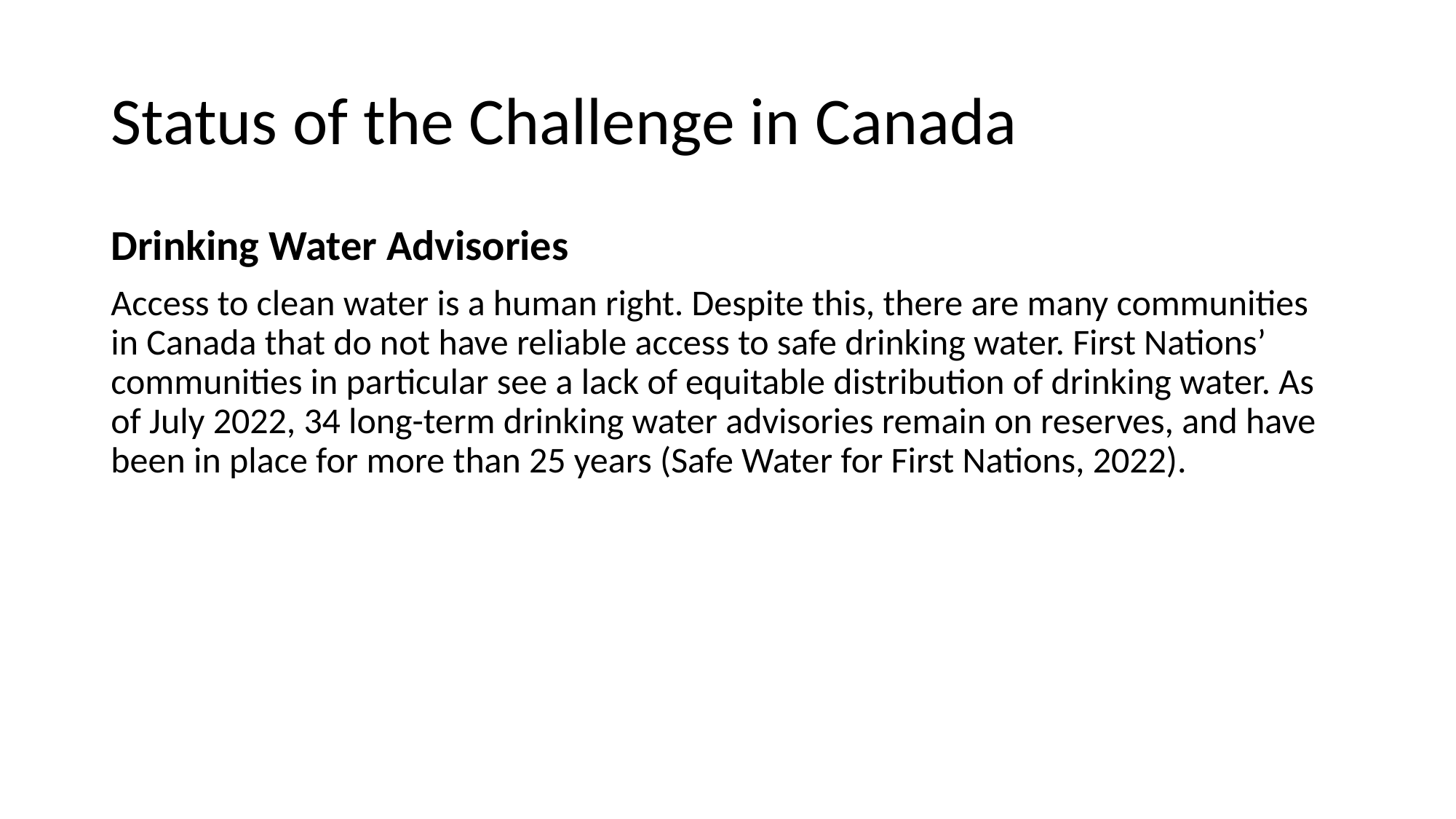

# Status of the Challenge in Canada
Drinking Water Advisories
Access to clean water is a human right. Despite this, there are many communities in Canada that do not have reliable access to safe drinking water. First Nations’ communities in particular see a lack of equitable distribution of drinking water. As of July 2022, 34 long-term drinking water advisories remain on reserves, and have been in place for more than 25 years (Safe Water for First Nations, 2022).